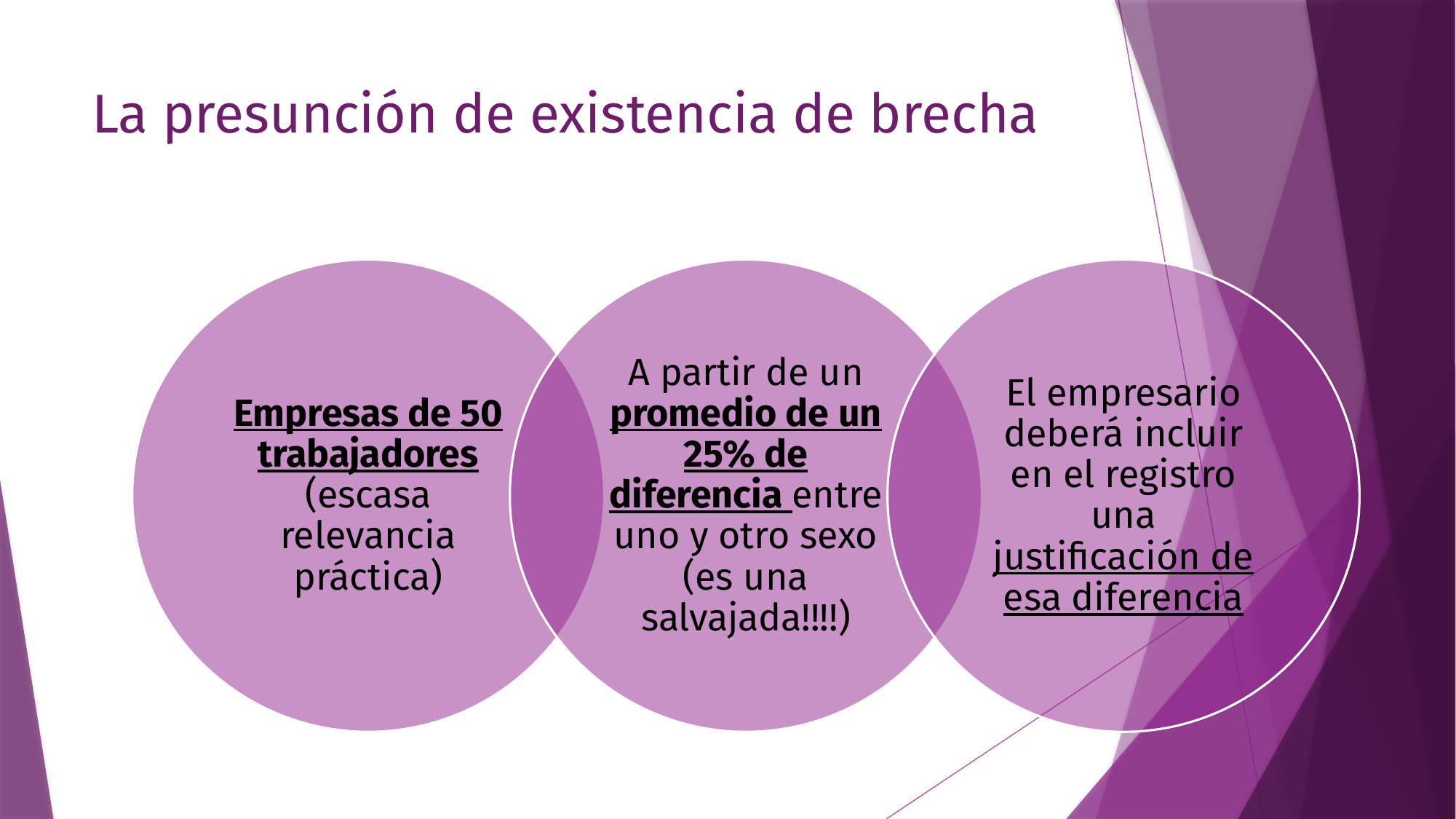

# La presunción de existencia de brecha
Empresas de 50 trabajadores (escasa relevancia práctica)
A partir de un promedio de un 25% de diferencia entre uno y otro sexo (es una salvajada!!!!)
El empresario deberá incluir en el registro una justificación de esa diferencia